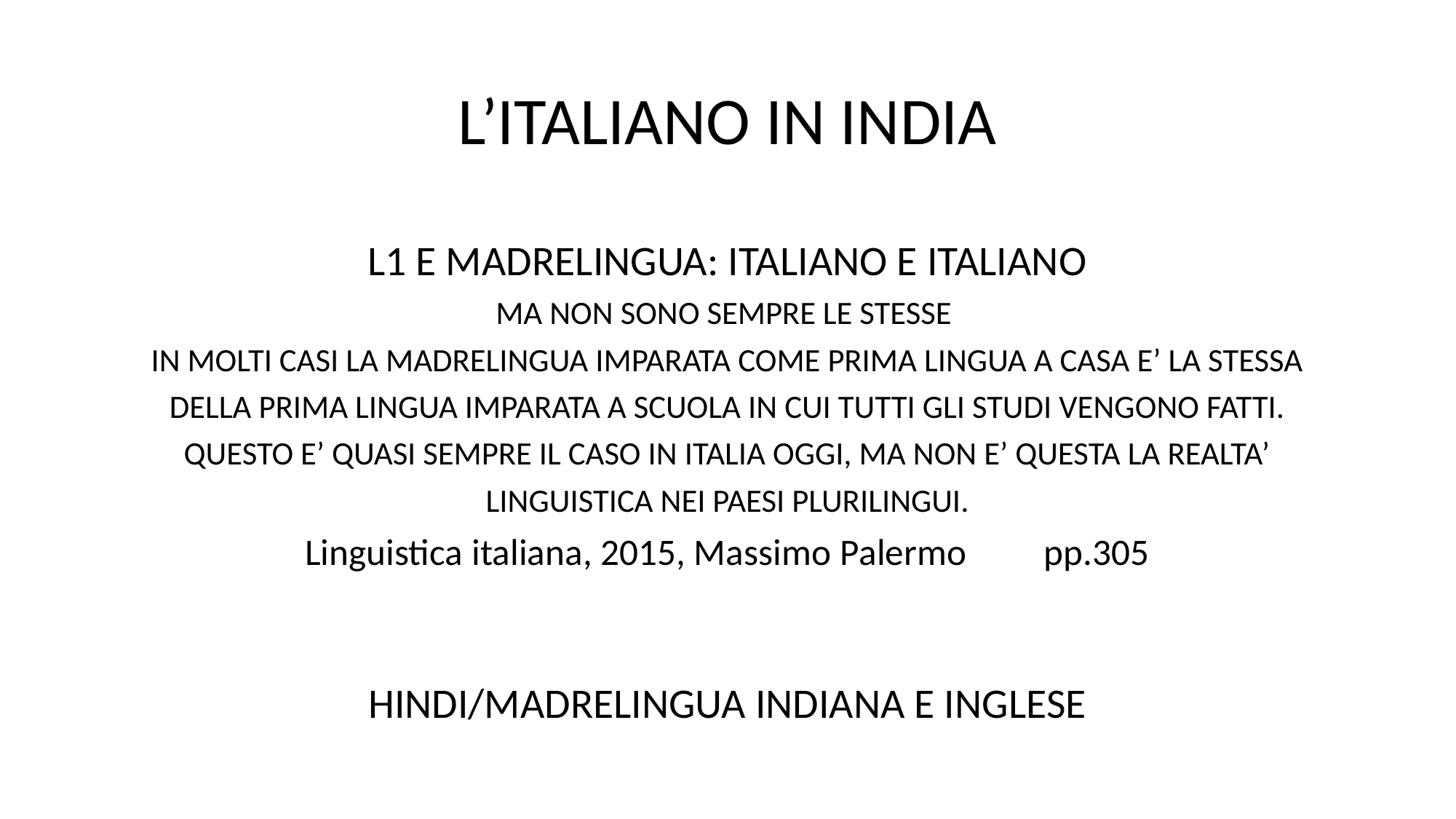

# L’ITALIANO IN INDIA
L1 E MADRELINGUA: ITALIANO E ITALIANO
MA NON SONO SEMPRE LE STESSE
IN MOLTI CASI LA MADRELINGUA IMPARATA COME PRIMA LINGUA A CASA E’ LA STESSA DELLA PRIMA LINGUA IMPARATA A SCUOLA IN CUI TUTTI GLI STUDI VENGONO FATTI. QUESTO E’ QUASI SEMPRE IL CASO IN ITALIA OGGI, MA NON E’ QUESTA LA REALTA’ LINGUISTICA NEI PAESI PLURILINGUI.
Linguistica italiana, 2015, Massimo Palermo         pp.305

HINDI/MADRELINGUA INDIANA E INGLESE